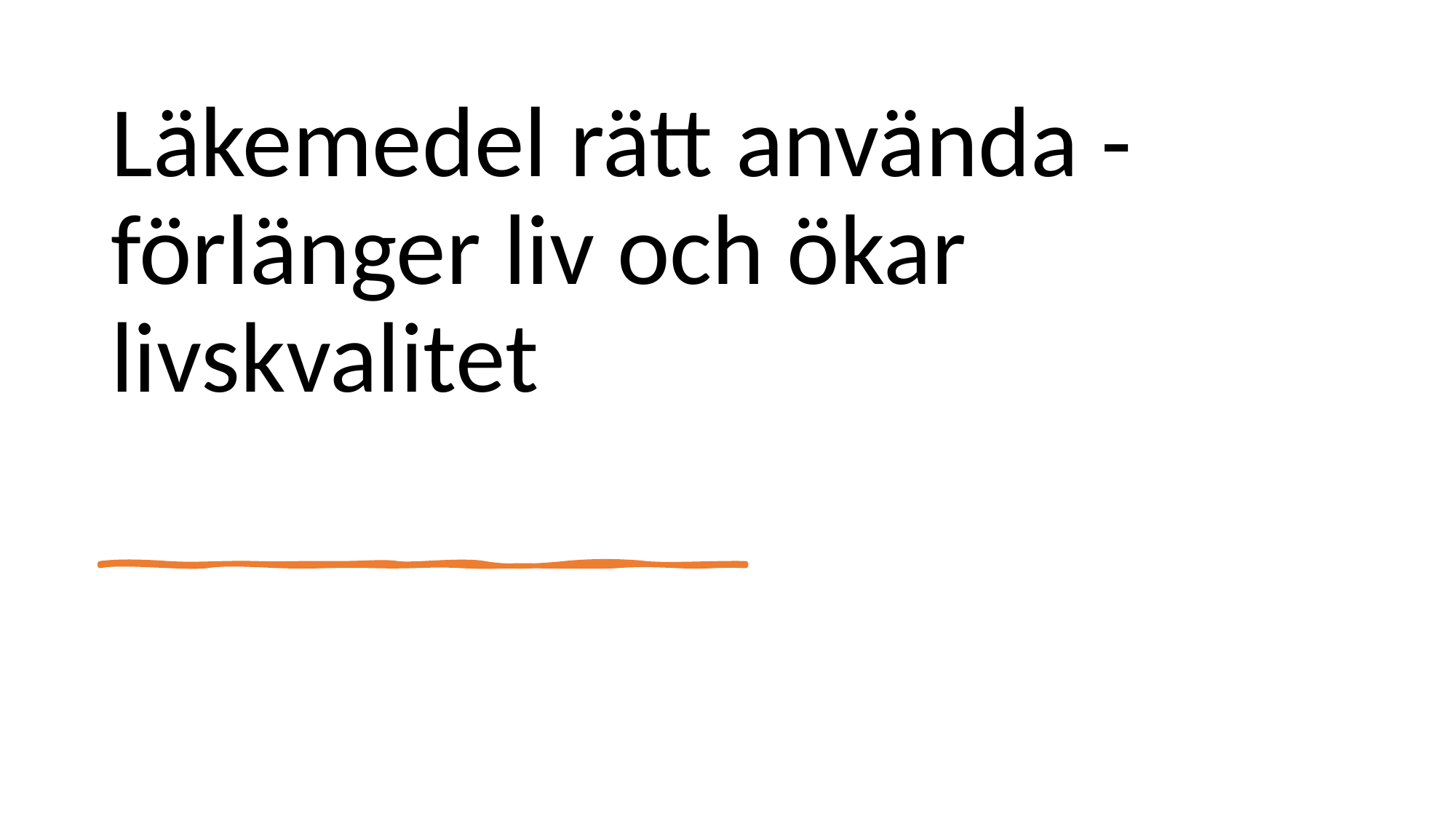

# Läkemedel rätt använda - förlänger liv och ökar livskvalitet

6